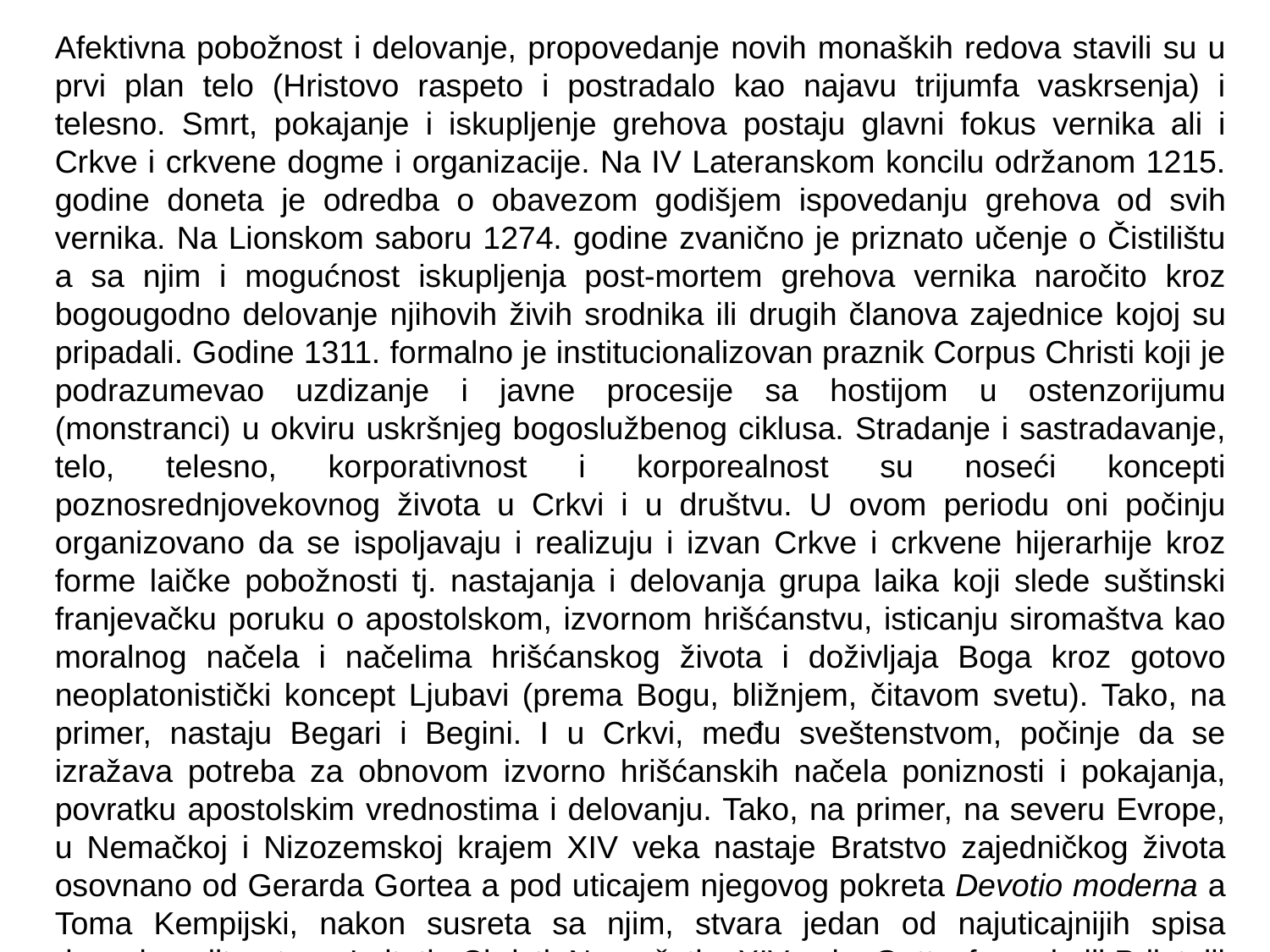

Afektivna pobožnost i delovanje, propovedanje novih monaških redova stavili su u prvi plan telo (Hristovo raspeto i postradalo kao najavu trijumfa vaskrsenja) i telesno. Smrt, pokajanje i iskupljenje grehova postaju glavni fokus vernika ali i Crkve i crkvene dogme i organizacije. Na IV Lateranskom koncilu održanom 1215. godine doneta je odredba o obavezom godišjem ispovedanju grehova od svih vernika. Na Lionskom saboru 1274. godine zvanično je priznato učenje o Čistilištu a sa njim i mogućnost iskupljenja post-mortem grehova vernika naročito kroz bogougodno delovanje njihovih živih srodnika ili drugih članova zajednice kojoj su pripadali. Godine 1311. formalno je institucionalizovan praznik Corpus Christi koji je podrazumevao uzdizanje i javne procesije sa hostijom u ostenzorijumu (monstranci) u okviru uskršnjeg bogoslužbenog ciklusa. Stradanje i sastradavanje, telo, telesno, korporativnost i korporealnost su noseći koncepti poznosrednjovekovnog života u Crkvi i u društvu. U ovom periodu oni počinju organizovano da se ispoljavaju i realizuju i izvan Crkve i crkvene hijerarhije kroz forme laičke pobožnosti tj. nastajanja i delovanja grupa laika koji slede suštinski franjevačku poruku o apostolskom, izvornom hrišćanstvu, isticanju siromaštva kao moralnog načela i načelima hrišćanskog života i doživljaja Boga kroz gotovo neoplatonistički koncept Ljubavi (prema Bogu, bližnjem, čitavom svetu). Tako, na primer, nastaju Begari i Begini. I u Crkvi, među sveštenstvom, počinje da se izražava potreba za obnovom izvorno hrišćanskih načela poniznosti i pokajanja, povratku apostolskim vrednostima i delovanju. Tako, na primer, na severu Evrope, u Nemačkoj i Nizozemskoj krajem XIV veka nastaje Bratstvo zajedničkog života osovnano od Gerarda Gortea a pod uticajem njegovog pokreta Devotio moderna a Toma Kempijski, nakon susreta sa njim, stvara jedan od najuticajnijih spisa devocione literature, Imitatio Christi. Na početku XIV veka Gottesfreunde ili Prijatelji Božiji uz delovanje dominikanca Majstora Ekharta predstavljaju srce nemačkog spekulativnog misticizma. Njegovi naslednici su Johanes Tauler i Hajnrih Suso.